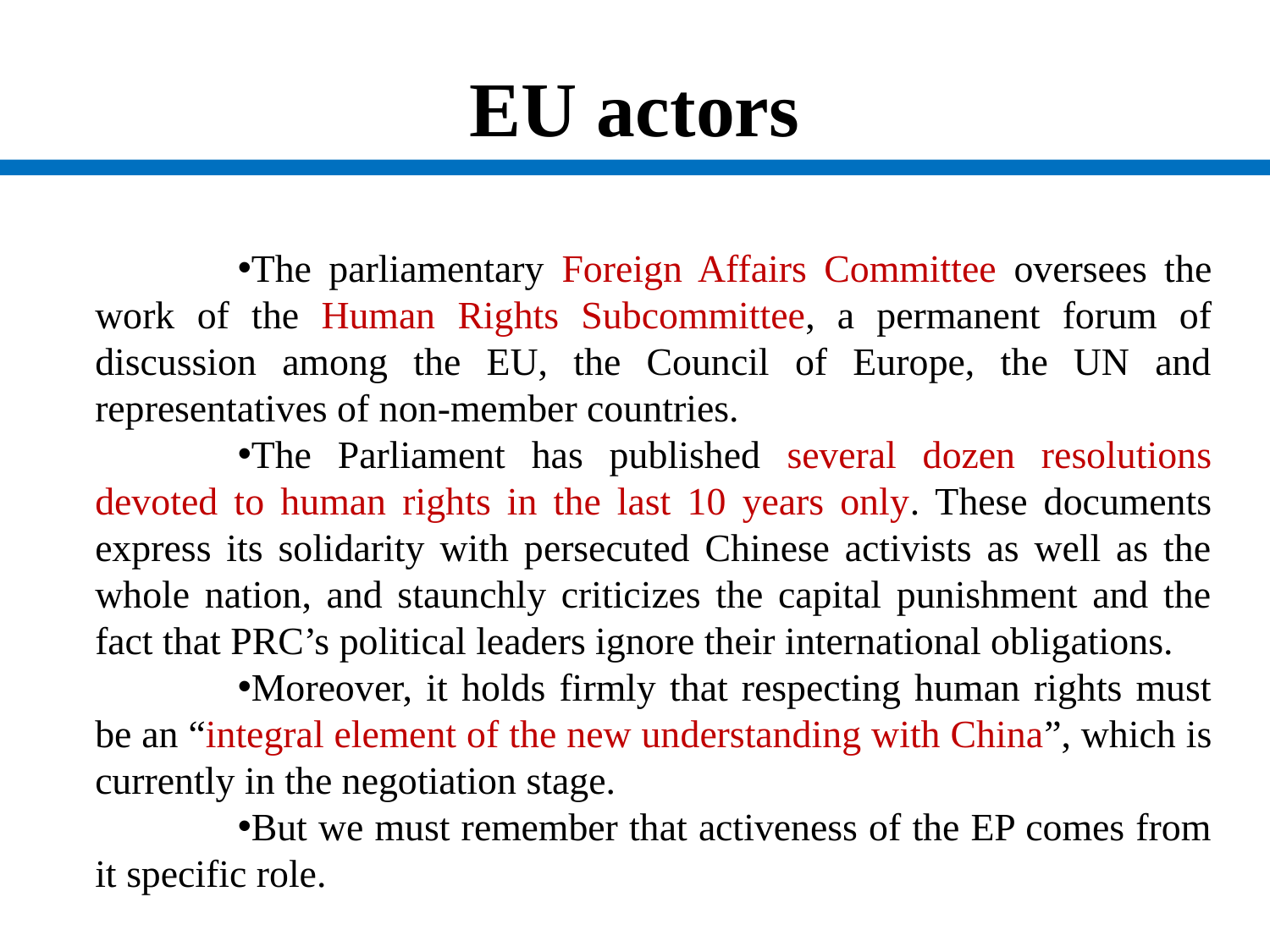

# EU actors

The parliamentary Foreign Affairs Committee oversees the work of the Human Rights Subcommittee, a permanent forum of discussion among the EU, the Council of Europe, the UN and representatives of non-member countries.
The Parliament has published several dozen resolutions devoted to human rights in the last 10 years only. These documents express its solidarity with persecuted Chinese activists as well as the whole nation, and staunchly criticizes the capital punishment and the fact that PRC’s political leaders ignore their international obligations.
Moreover, it holds firmly that respecting human rights must be an “integral element of the new understanding with China”, which is currently in the negotiation stage.
But we must remember that activeness of the EP comes from it specific role.